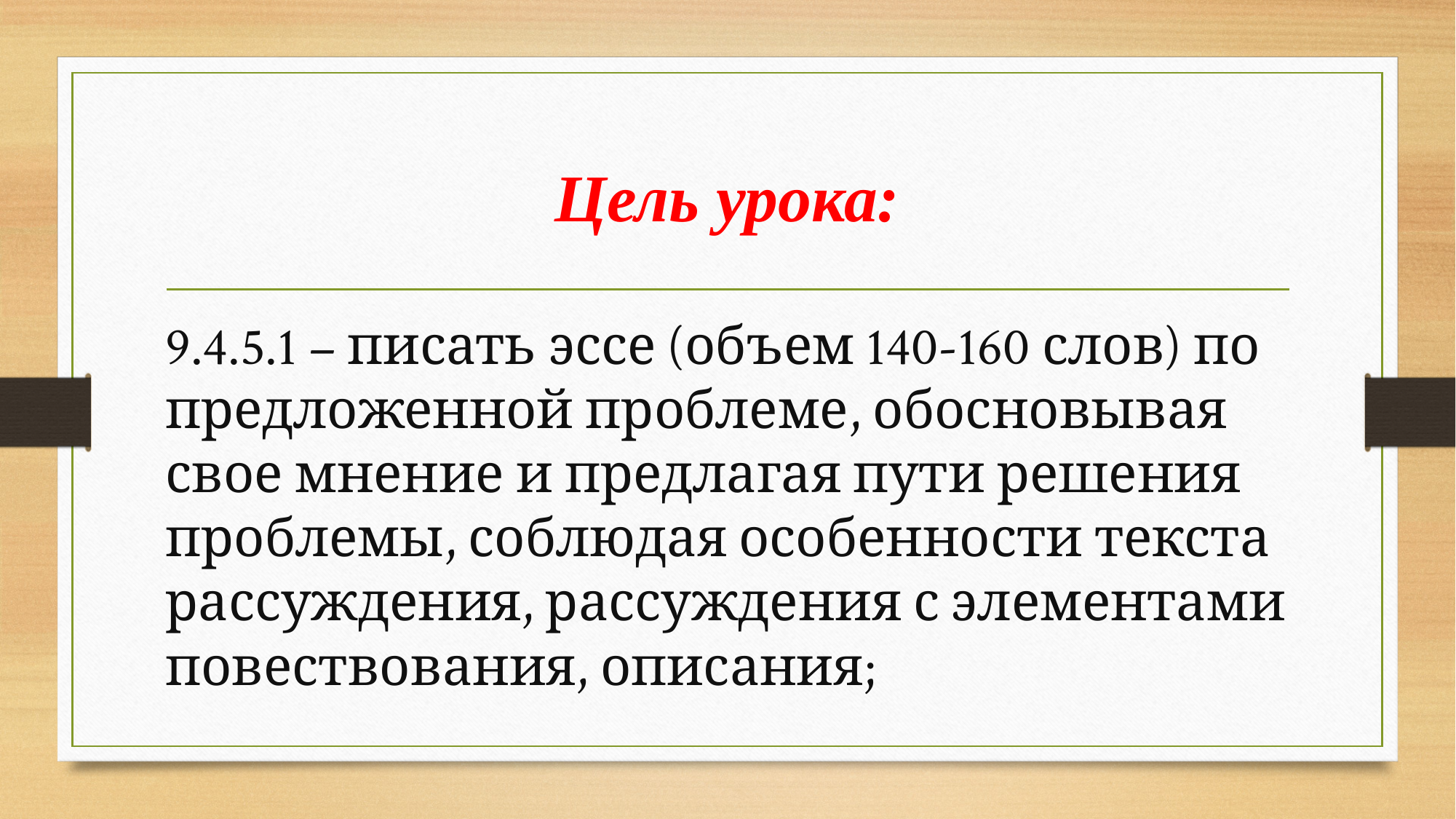

# Цель урока:
9.4.5.1 – писать эссе (объем 140-160 слов) по предложенной проблеме, обосновывая свое мнение и предлагая пути решения проблемы, соблюдая особенности текста рассуждения, рассуждения с элементами повествования, описания;